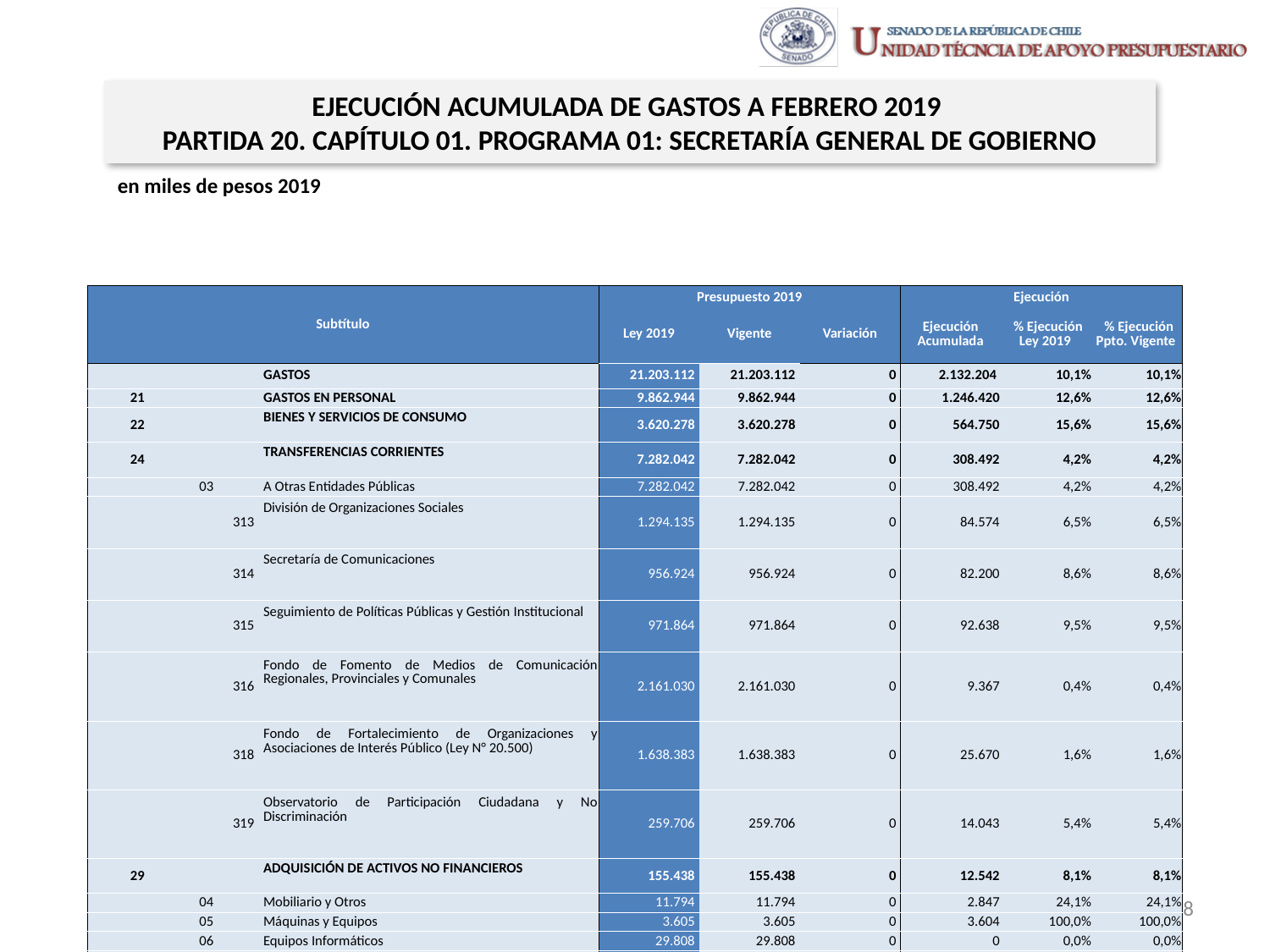

EJECUCIÓN ACUMULADA DE GASTOS A FEBRERO 2019
PARTIDA 20. CAPÍTULO 01. PROGRAMA 01: SECRETARÍA GENERAL DE GOBIERNO
en miles de pesos 2019
| Subtítulo |  |  |  | Presupuesto 2019 |  |  | Ejecución |  |  |
| --- | --- | --- | --- | --- | --- | --- | --- | --- | --- |
|  |  |  |  | Ley 2019 | Vigente | Variación | Ejecución Acumulada | % Ejecución Ley 2019 | % Ejecución Ppto. Vigente |
|  |  |  | GASTOS | 21.203.112 | 21.203.112 | 0 | 2.132.204 | 10,1% | 10,1% |
| 21 |  |  | GASTOS EN PERSONAL | 9.862.944 | 9.862.944 | 0 | 1.246.420 | 12,6% | 12,6% |
| 22 |  |  | BIENES Y SERVICIOS DE CONSUMO | 3.620.278 | 3.620.278 | 0 | 564.750 | 15,6% | 15,6% |
| 24 |  |  | TRANSFERENCIAS CORRIENTES | 7.282.042 | 7.282.042 | 0 | 308.492 | 4,2% | 4,2% |
|  | 03 |  | A Otras Entidades Públicas | 7.282.042 | 7.282.042 | 0 | 308.492 | 4,2% | 4,2% |
|  |  | 313 | División de Organizaciones Sociales | 1.294.135 | 1.294.135 | 0 | 84.574 | 6,5% | 6,5% |
|  |  | 314 | Secretaría de Comunicaciones | 956.924 | 956.924 | 0 | 82.200 | 8,6% | 8,6% |
|  |  | 315 | Seguimiento de Políticas Públicas y Gestión Institucional | 971.864 | 971.864 | 0 | 92.638 | 9,5% | 9,5% |
|  |  | 316 | Fondo de Fomento de Medios de Comunicación Regionales, Provinciales y Comunales | 2.161.030 | 2.161.030 | 0 | 9.367 | 0,4% | 0,4% |
|  |  | 318 | Fondo de Fortalecimiento de Organizaciones y Asociaciones de Interés Público (Ley N° 20.500) | 1.638.383 | 1.638.383 | 0 | 25.670 | 1,6% | 1,6% |
|  |  | 319 | Observatorio de Participación Ciudadana y No Discriminación | 259.706 | 259.706 | 0 | 14.043 | 5,4% | 5,4% |
| 29 |  |  | ADQUISICIÓN DE ACTIVOS NO FINANCIEROS | 155.438 | 155.438 | 0 | 12.542 | 8,1% | 8,1% |
|  | 04 |  | Mobiliario y Otros | 11.794 | 11.794 | 0 | 2.847 | 24,1% | 24,1% |
|  | 05 |  | Máquinas y Equipos | 3.605 | 3.605 | 0 | 3.604 | 100,0% | 100,0% |
|  | 06 |  | Equipos Informáticos | 29.808 | 29.808 | 0 | 0 | 0,0% | 0,0% |
|  | 07 |  | Programas Informáticos | 110.231 | 110.231 | 0 | 6.091 | 5,5% | 5,5% |
| 34 |  |  | SERVICIO DE LA DEUDA | 280.410 | 280.410 | 0 | 0 | 0,0% | 0,0% |
|  | 02 |  | Amortización Deuda Externa | 214.255 | 214.255 | 0 | 0 | 0,0% | 0,0% |
|  | 04 |  | Intereses Deuda Externa | 66.155 | 66.155 | 0 | 0 | 0,0% | 0,0% |
| 35 |  |  | SALDO FINAL DE CAJA | 2.000 | 2.000 | 0 | 0 | 0,0% | 0,0% |
8
Fuente: Elaboración propia en base  a Informes de ejecución presupuestaria mensual de DIPRES